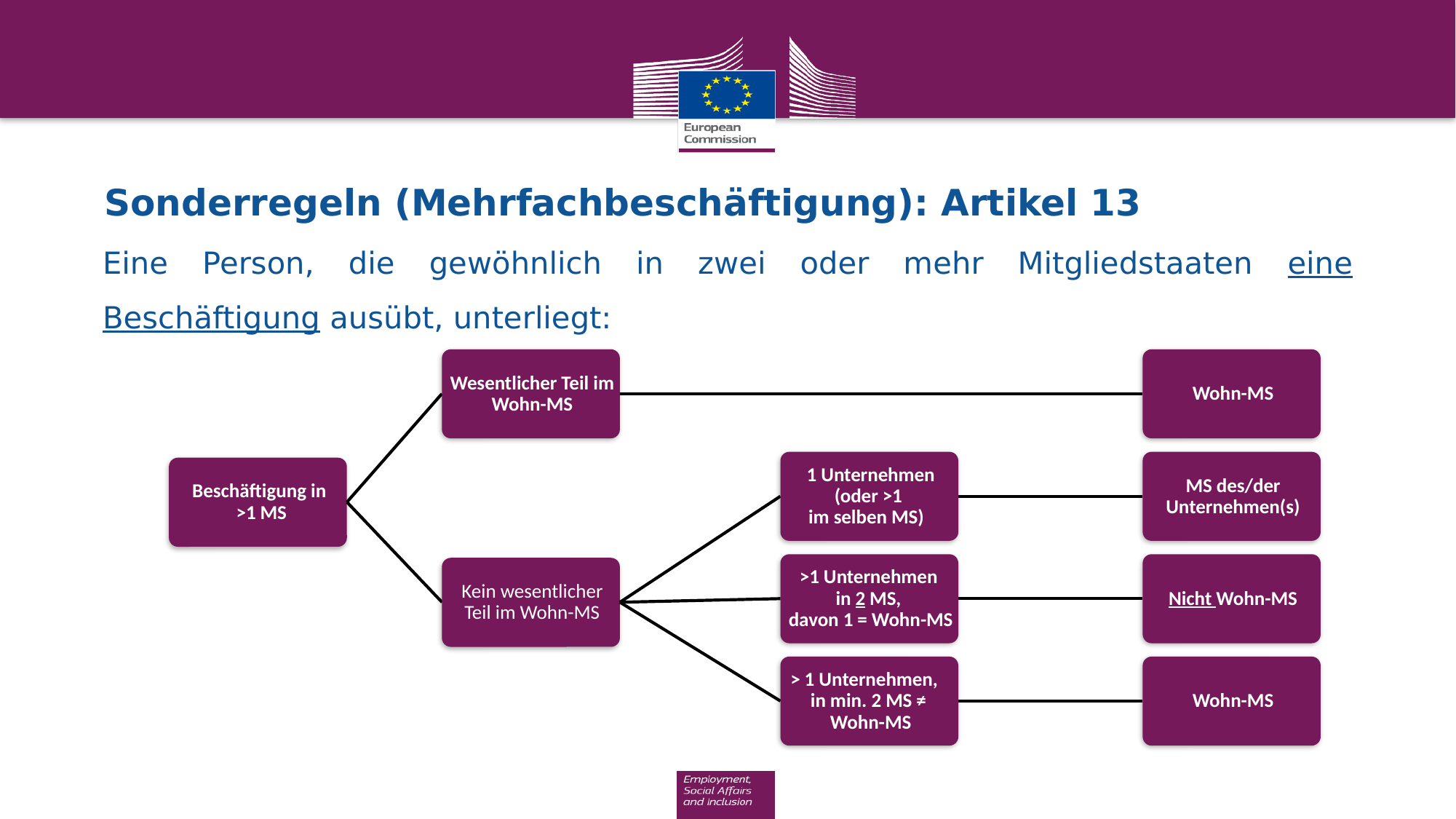

# Sonderregeln (Mehrfachbeschäftigung): Artikel 13
Eine Person, die gewöhnlich in zwei oder mehr Mitgliedstaaten eine Beschäftigung ausübt, unterliegt:

Beschäftigung in
 >1 MS

Wesentlicher Teil im Wohn-MS

Wohn-MS

Kein wesentlicher Teil im Wohn-MS

1 Unternehmen (oder >1
im selben MS)

MS des/der Unternehmen(s)

>1 Unternehmen
in 2 MS,
davon 1 = Wohn-MS

Nicht Wohn-MS

> 1 Unternehmen,
in min. 2 MS ≠
Wohn-MS

Wohn-MS